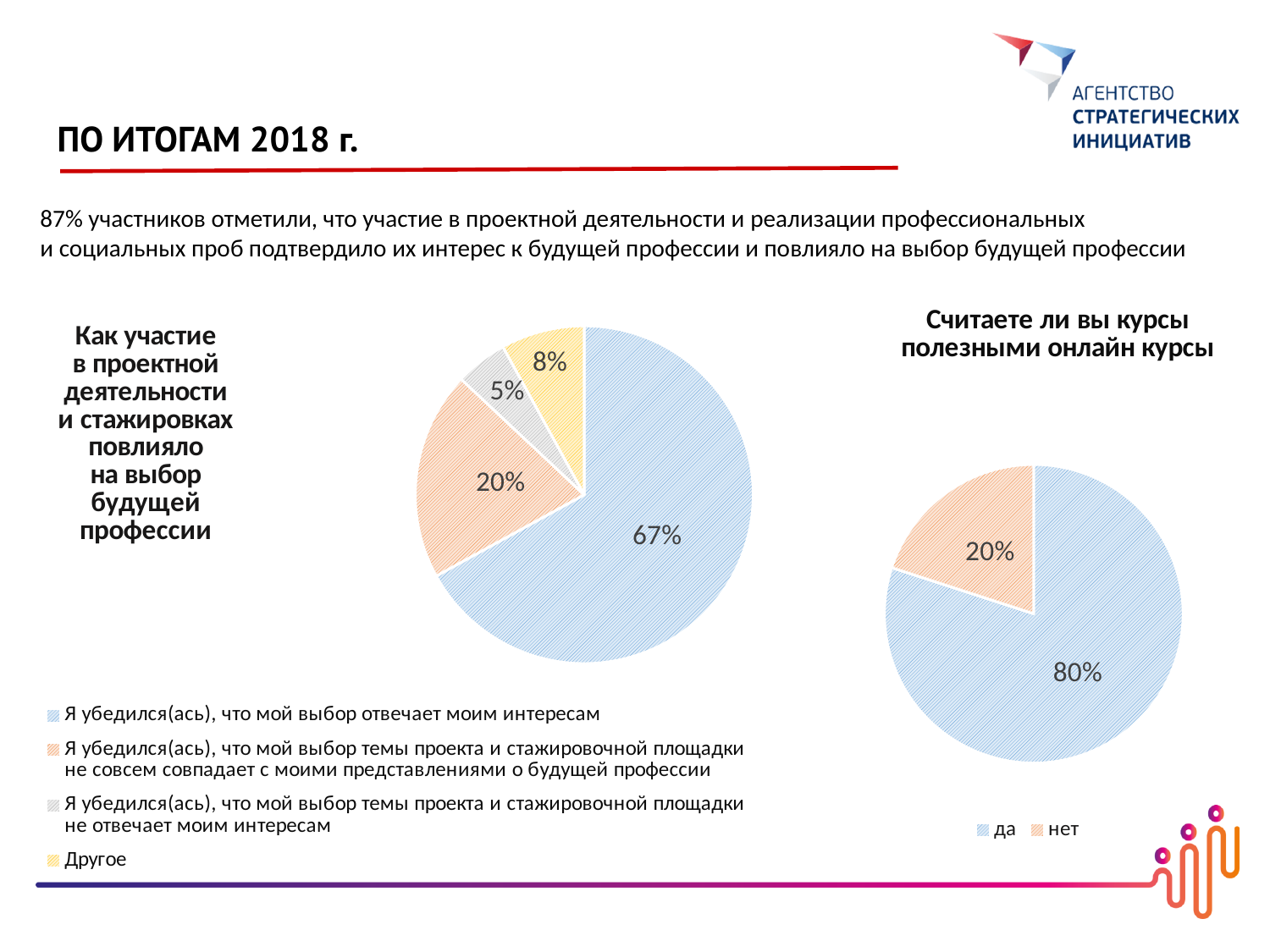

ПО ИТОГАМ 2018 г.
87% участников отметили, что участие в проектной деятельности и реализации профессиональных и социальных проб подтвердило их интерес к будущей профессии и повлияло на выбор будущей профессии

### Chart: Как участие
в проектной
деятельности
и стажировках
повлияло
на выбор
будущей
профессии

| Category | Как участие в проектной деятельности и стажировках повлияло на выбор будущей профессии |
|---|---|
| Я убедился(ась), что мой выбор отвечает моим интересам | 0.6700000000000008 |
| Я убедился(ась), что мой выбор темы проекта и стажировочной площадки не совсем совпадает с моими представлениями о будущей профессии | 0.2 |
| Я убедился(ась), что мой выбор темы проекта и стажировочной площадки не отвечает моим интересам | 0.05 |
| Другое | 0.08000000000000004 |

### Chart: Считаете ли вы курсы полезными онлайн курсы

| Category | Считаете ли вы курсы полезными |
|---|---|
| да | 0.8 |
| нет | 0.2 |